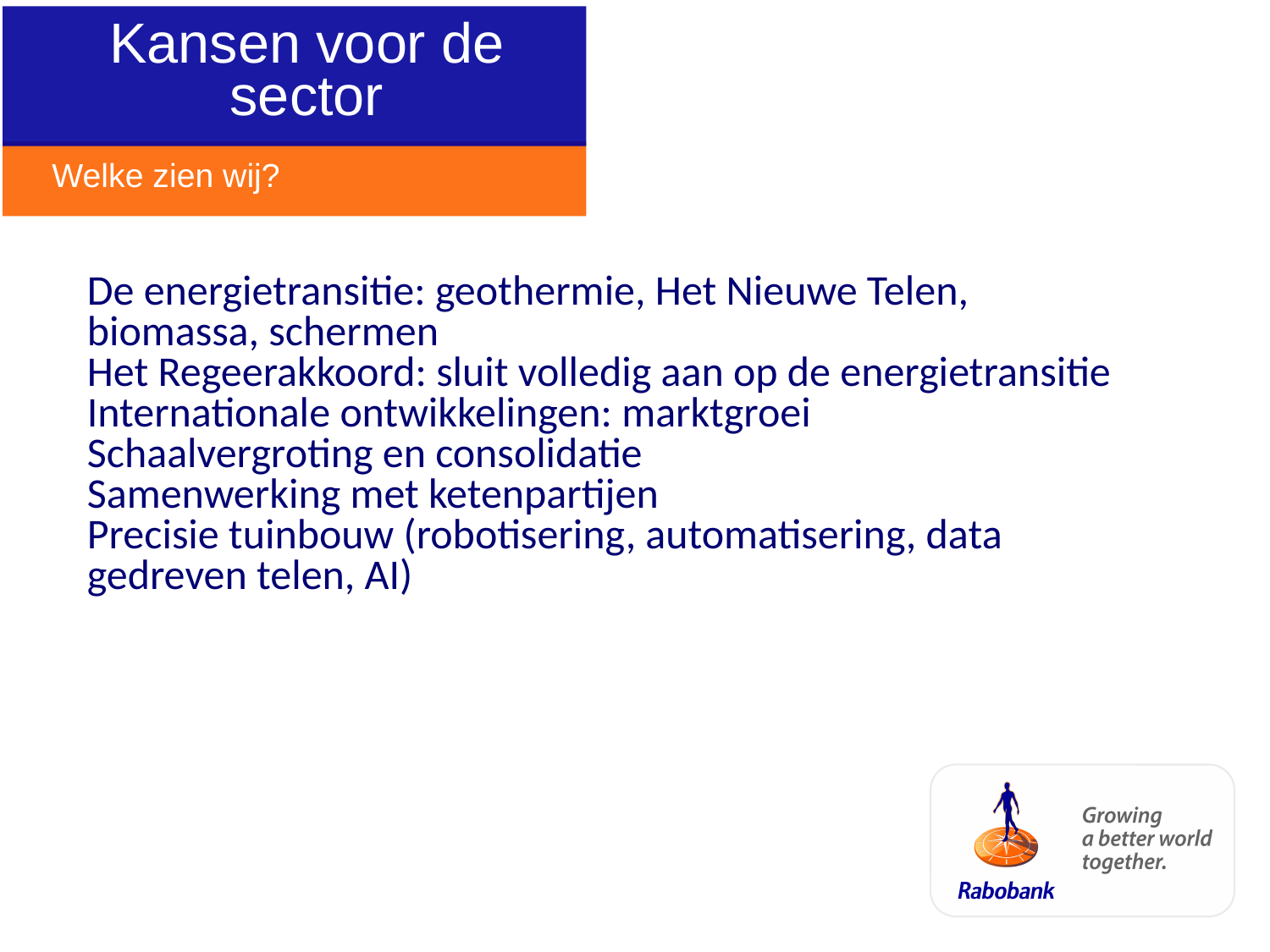

# Kansen voor de sector
 Welke zien wij?

De energietransitie: geothermie, Het Nieuwe Telen, biomassa, schermen
Het Regeerakkoord: sluit volledig aan op de energietransitie
Internationale ontwikkelingen: marktgroei
Schaalvergroting en consolidatie
Samenwerking met ketenpartijen
Precisie tuinbouw (robotisering, automatisering, data gedreven telen, AI)